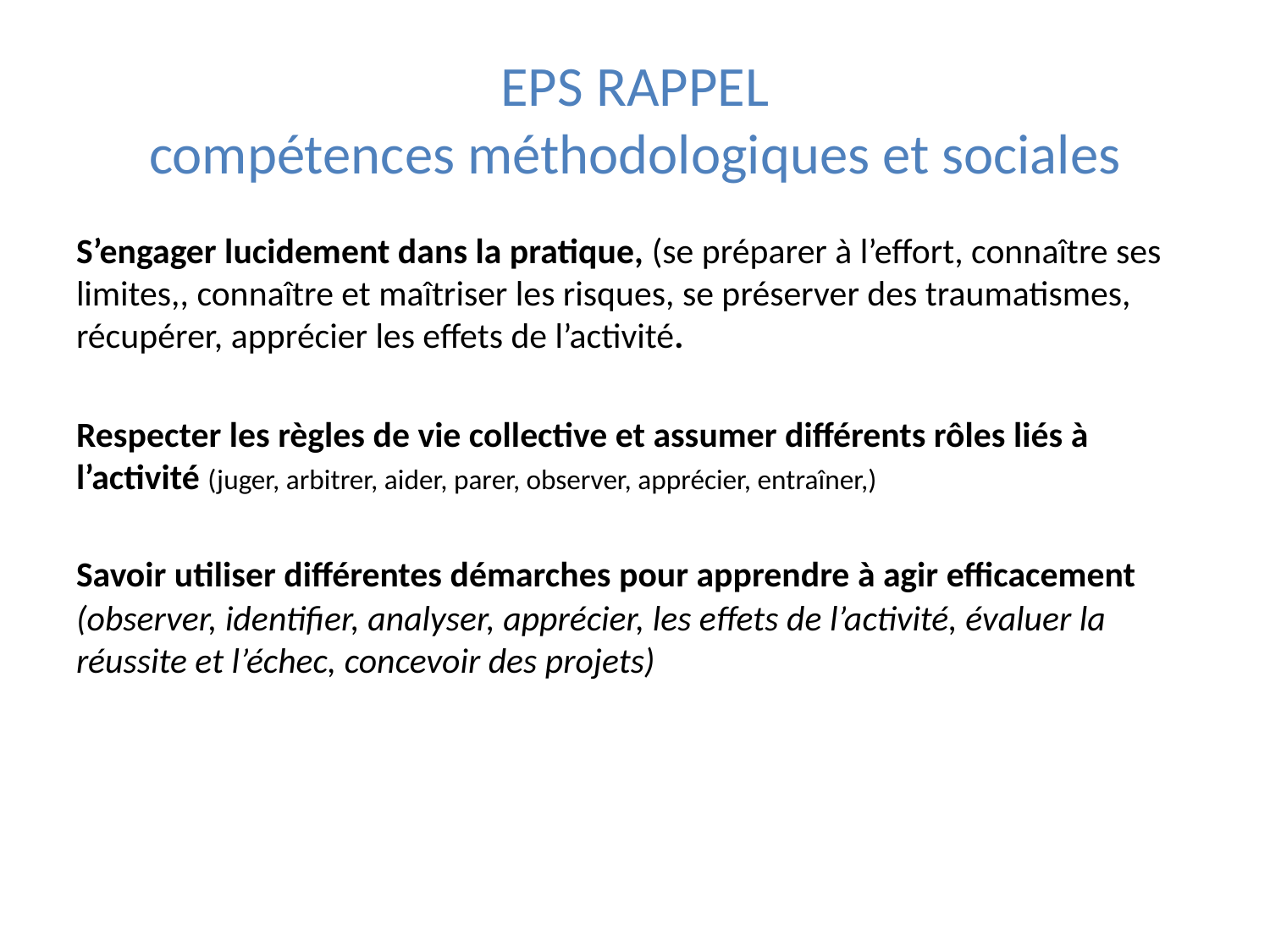

# EPS RAPPEL compétences méthodologiques et sociales
S’engager lucidement dans la pratique, (se préparer à l’effort, connaître ses limites,, connaître et maîtriser les risques, se préserver des traumatismes,  récupérer, apprécier les effets de l’activité.

Respecter les règles de vie collective et assumer différents rôles liés à l’activité (juger, arbitrer, aider, parer, observer, apprécier, entraîner,)

Savoir utiliser différentes démarches pour apprendre à agir efficacement (observer, identifier, analyser, apprécier, les effets de l’activité, évaluer la réussite et l’échec, concevoir des projets)